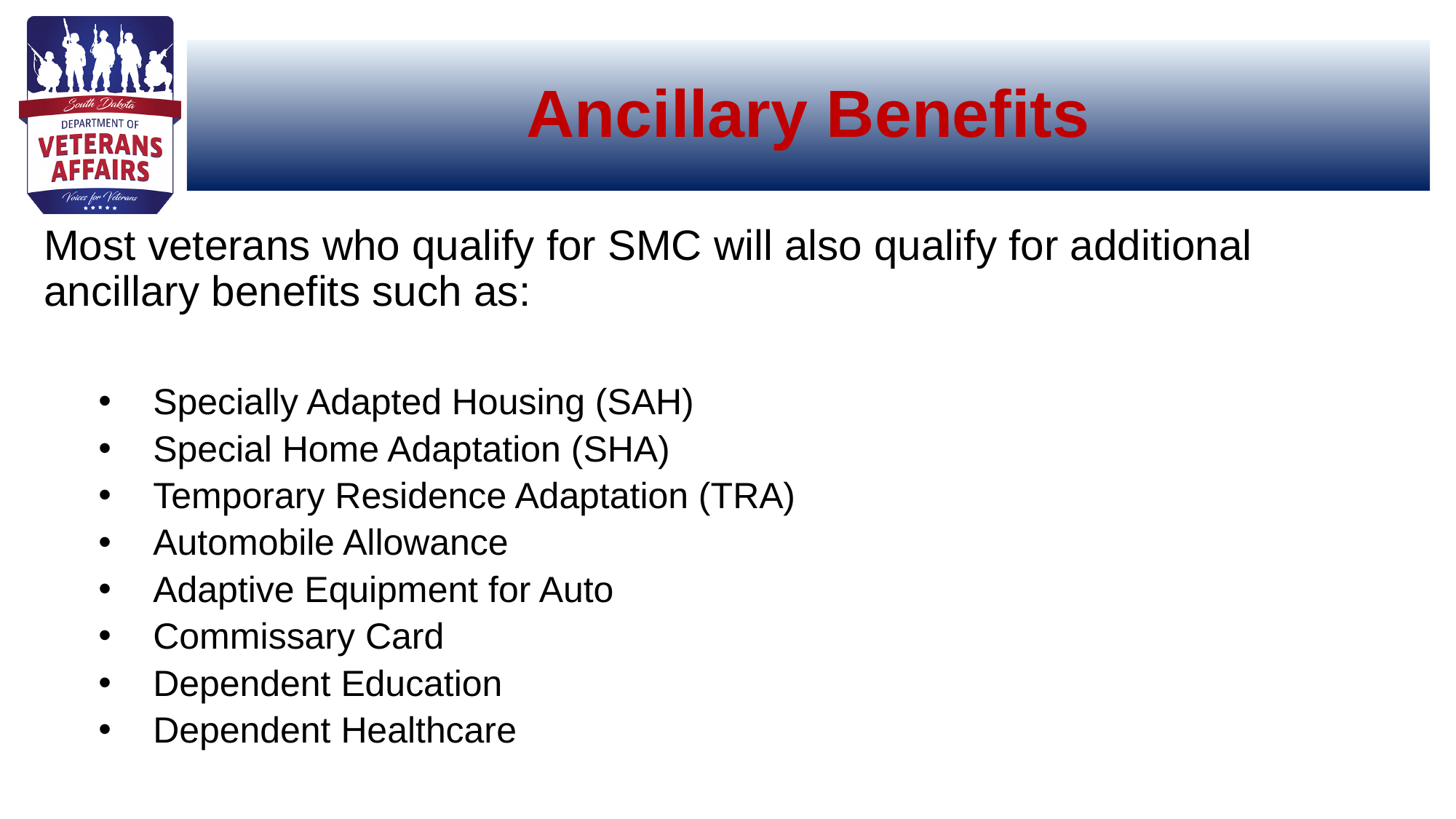

# Ancillary Benefits
Most veterans who qualify for SMC will also qualify for additional ancillary benefits such as:

Specially Adapted Housing (SAH)
Special Home Adaptation (SHA)
Temporary Residence Adaptation (TRA)
Automobile Allowance
Adaptive Equipment for Auto
Commissary Card
Dependent Education
Dependent Healthcare